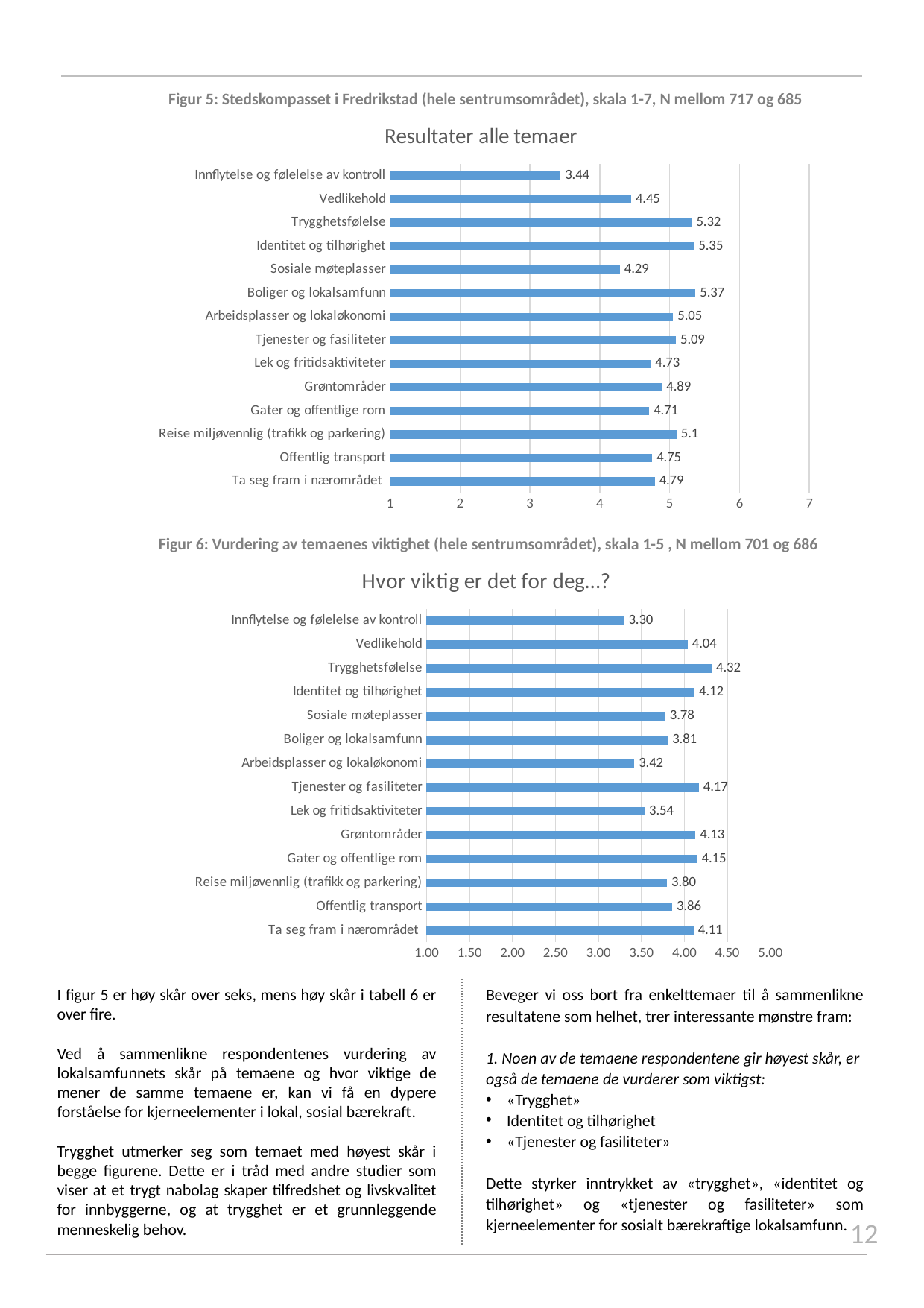

Figur 5: Stedskompasset i Fredrikstad (hele sentrumsområdet), skala 1-7, N mellom 717 og 685

### Chart: Resultater alle temaer

| Category |  |
|---|---|
| Ta seg fram i nærområdet  | 4.79 |
| Offentlig transport | 4.75 |
| Reise miljøvennlig (trafikk og parkering) | 5.1 |
| Gater og offentlige rom | 4.71 |
| Grøntområder | 4.89 |
| Lek og fritidsaktiviteter | 4.73 |
| Tjenester og fasiliteter | 5.09 |
| Arbeidsplasser og lokaløkonomi | 5.05 |
| Boliger og lokalsamfunn | 5.37 |
| Sosiale møteplasser | 4.29 |
| Identitet og tilhørighet | 5.35 |
| Trygghetsfølelse | 5.32 |
| Vedlikehold | 4.45 |
| Innflytelse og følelelse av kontroll | 3.44 |
Figur 6: Vurdering av temaenes viktighet (hele sentrumsområdet), skala 1-5 , N mellom 701 og 686

### Chart: Hvor viktig er det for deg…?

| Category |  |
|---|---|
| Ta seg fram i nærområdet  | 4.11 |
| Offentlig transport | 3.86 |
| Reise miljøvennlig (trafikk og parkering) | 3.8 |
| Gater og offentlige rom | 4.15 |
| Grøntområder | 4.13 |
| Lek og fritidsaktiviteter | 3.54 |
| Tjenester og fasiliteter | 4.17 |
| Arbeidsplasser og lokaløkonomi | 3.42 |
| Boliger og lokalsamfunn | 3.81 |
| Sosiale møteplasser | 3.78 |
| Identitet og tilhørighet | 4.12 |
| Trygghetsfølelse | 4.32 |
| Vedlikehold | 4.04 |
| Innflytelse og følelelse av kontroll | 3.3 |
I figur 5 er høy skår over seks, mens høy skår i tabell 6 er over fire.

Ved å sammenlikne respondentenes vurdering av lokalsamfunnets skår på temaene og hvor viktige de mener de samme temaene er, kan vi få en dypere forståelse for kjerneelementer i lokal, sosial bærekraft.

Trygghet utmerker seg som temaet med høyest skår i begge figurene. Dette er i tråd med andre studier som viser at et trygt nabolag skaper tilfredshet og livskvalitet for innbyggerne, og at trygghet er et grunnleggende menneskelig behov.

Beveger vi oss bort fra enkelttemaer til å sammenlikne resultatene som helhet, trer interessante mønstre fram:

1. Noen av de temaene respondentene gir høyest skår, er også de temaene de vurderer som viktigst:
«Trygghet»
Identitet og tilhørighet
«Tjenester og fasiliteter»

Dette styrker inntrykket av «trygghet», «identitet og tilhørighet» og «tjenester og fasiliteter» som kjerneelementer for sosialt bærekraftige lokalsamfunn.

12